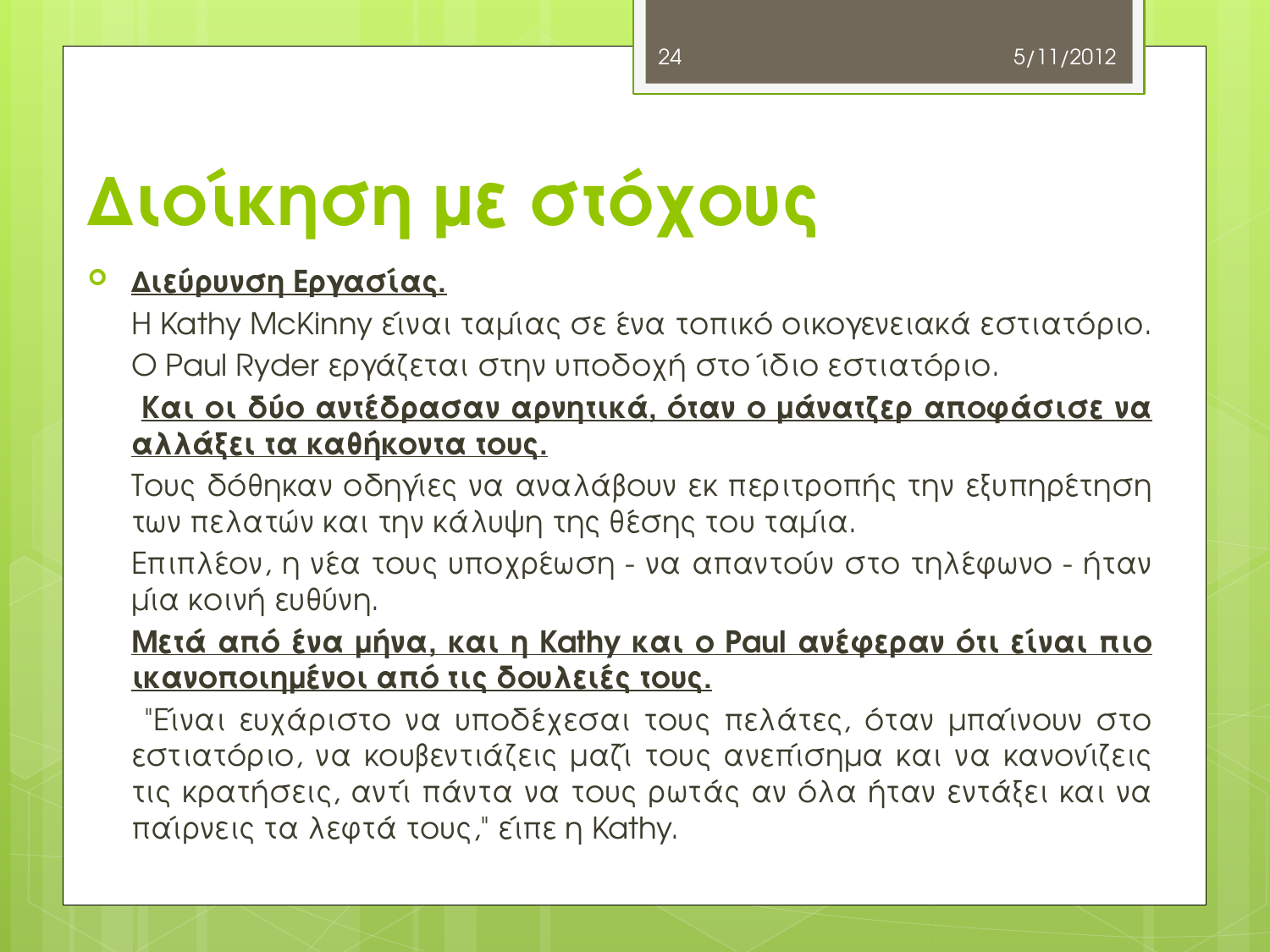

24
5/11/2012
# Διοίκηση με στόχους
Διεύρυνση Εργασίας.
	Η Kathy McKinny είναι ταμίας σε ένα τοπικό οικογενειακά εστιατόριο.
	Ο Paul Ryder εργάζεται στην υποδοχή στο ίδιο εστιατόριο.
	 Και οι δύο αντέδρασαν αρνητικά, όταν ο μάνατζερ αποφάσισε να αλλάξει τα καθήκοντα τους.
	Τους δόθηκαν οδηγίες να αναλάβουν εκ περιτροπής την εξυπηρέτηση των πελατών και την κάλυψη της θέσης του ταμία.
	Επιπλέον, η νέα τους υποχρέωση - να απαντούν στο τηλέφωνο - ήταν μία κοινή ευθύνη.
	Μετά από ένα μήνα, και η Kathy και ο Paul ανέφεραν ότι είναι πιο ικανοποιημένοι από τις δουλειές τους.
	 "Είναι ευχάριστο να υποδέχεσαι τους πελάτες, όταν μπαίνουν στο εστιατόριο, να κουβεντιάζεις μαζί τους ανεπίσημα και να κανονίζεις τις κρατήσεις, αντί πάντα να τους ρωτάς αν όλα ήταν εντάξει και να παίρνεις τα λεφτά τους," είπε η Kathy.